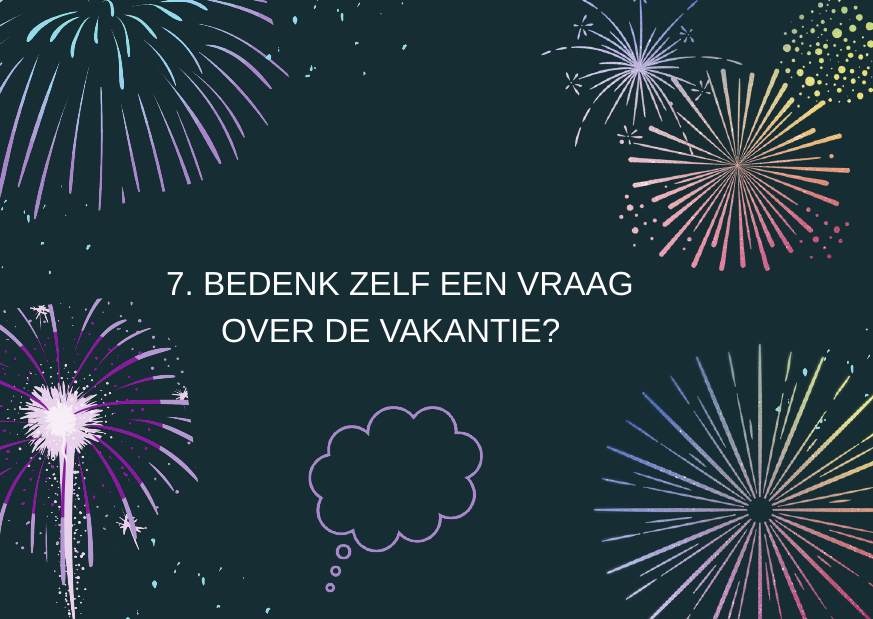

7. BEDENK ZELF EEN VRAAG OVER DE VAKANTIE?